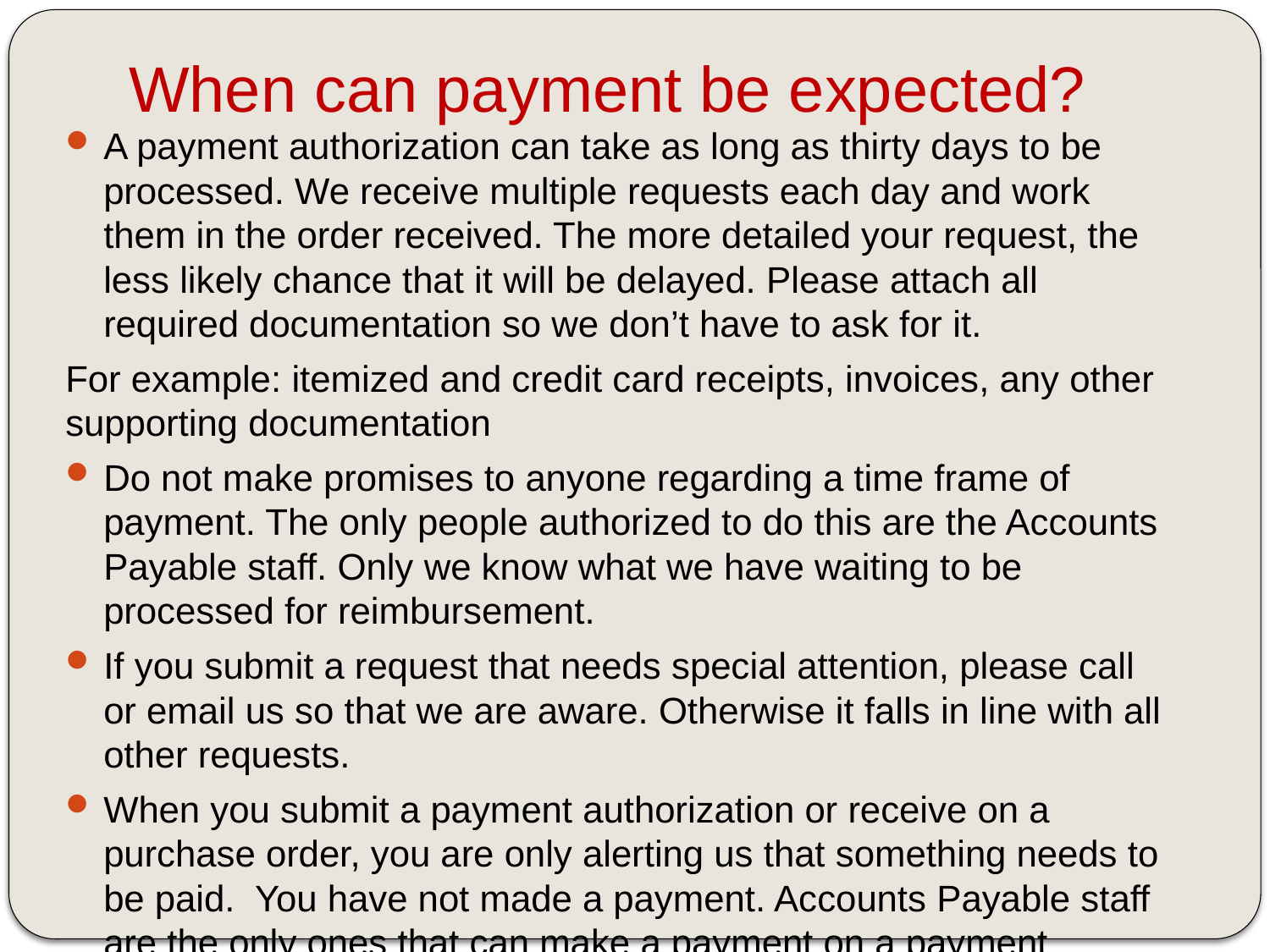

# When can payment be expected?
A payment authorization can take as long as thirty days to be processed. We receive multiple requests each day and work them in the order received. The more detailed your request, the less likely chance that it will be delayed. Please attach all required documentation so we don’t have to ask for it.
For example: itemized and credit card receipts, invoices, any other supporting documentation
Do not make promises to anyone regarding a time frame of payment. The only people authorized to do this are the Accounts Payable staff. Only we know what we have waiting to be processed for reimbursement.
If you submit a request that needs special attention, please call or email us so that we are aware. Otherwise it falls in line with all other requests.
When you submit a payment authorization or receive on a purchase order, you are only alerting us that something needs to be paid.  You have not made a payment. Accounts Payable staff are the only ones that can make a payment on a payment authorization or purchase order.
We process both paper checks and ACH payments. A direct deposit is usually in the vendors account no more than three days after we process the payment.